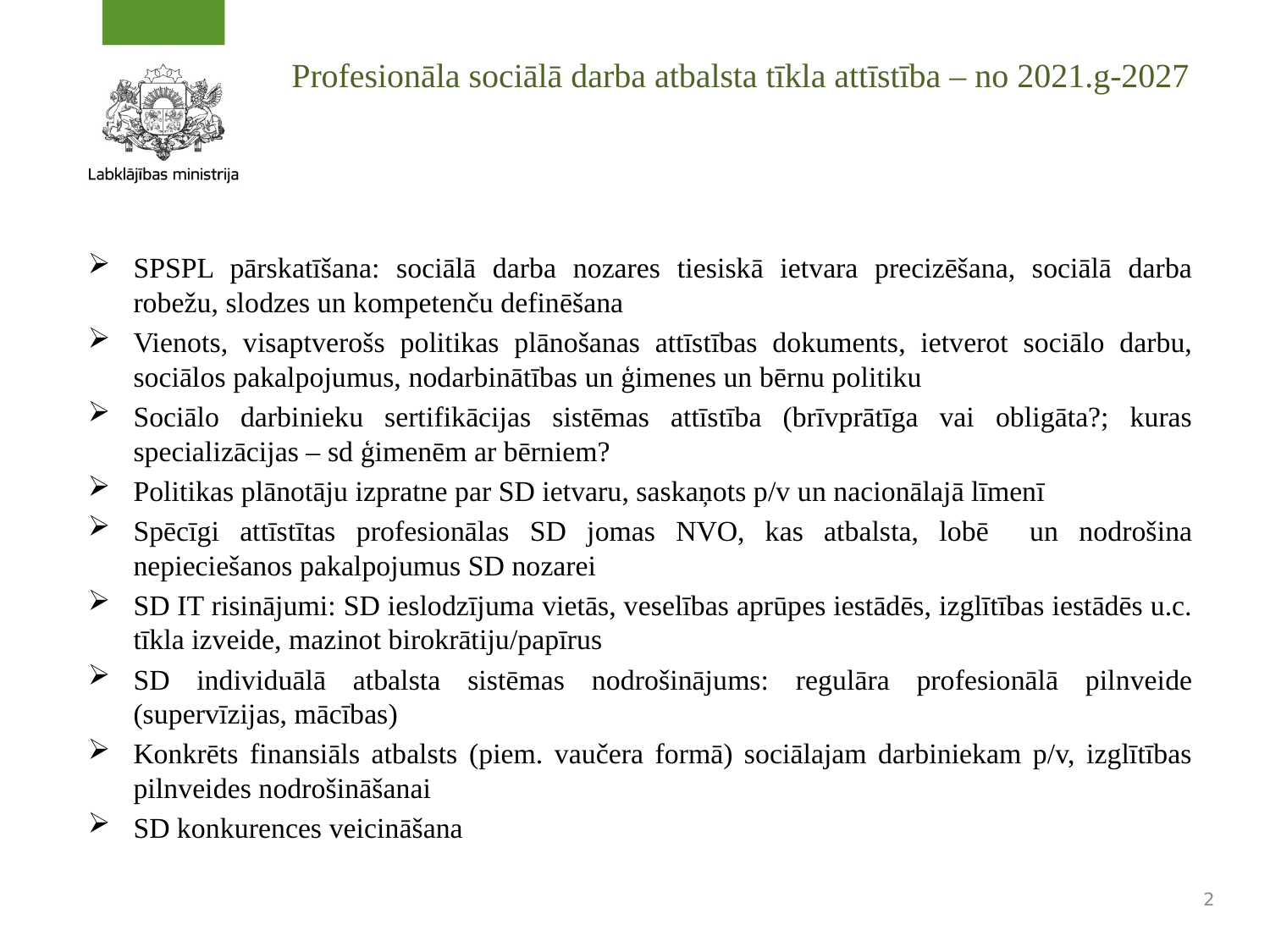

# Prof. SD atbalsta tīkla attīstība Profesionāla sociālā darba atbalsta tīkla attīstība – no 2021.g-2027
SPSPL pārskatīšana: sociālā darba nozares tiesiskā ietvara precizēšana, sociālā darba robežu, slodzes un kompetenču definēšana
Vienots, visaptverošs politikas plānošanas attīstības dokuments, ietverot sociālo darbu, sociālos pakalpojumus, nodarbinātības un ģimenes un bērnu politiku
Sociālo darbinieku sertifikācijas sistēmas attīstība (brīvprātīga vai obligāta?; kuras specializācijas – sd ģimenēm ar bērniem?
Politikas plānotāju izpratne par SD ietvaru, saskaņots p/v un nacionālajā līmenī
Spēcīgi attīstītas profesionālas SD jomas NVO, kas atbalsta, lobē  un nodrošina nepieciešanos pakalpojumus SD nozarei
SD IT risinājumi: SD ieslodzījuma vietās, veselības aprūpes iestādēs, izglītības iestādēs u.c. tīkla izveide, mazinot birokrātiju/papīrus
SD individuālā atbalsta sistēmas nodrošinājums: regulāra profesionālā pilnveide (supervīzijas, mācības)
Konkrēts finansiāls atbalsts (piem. vaučera formā) sociālajam darbiniekam p/v, izglītības pilnveides nodrošināšanai
SD konkurences veicināšana

2